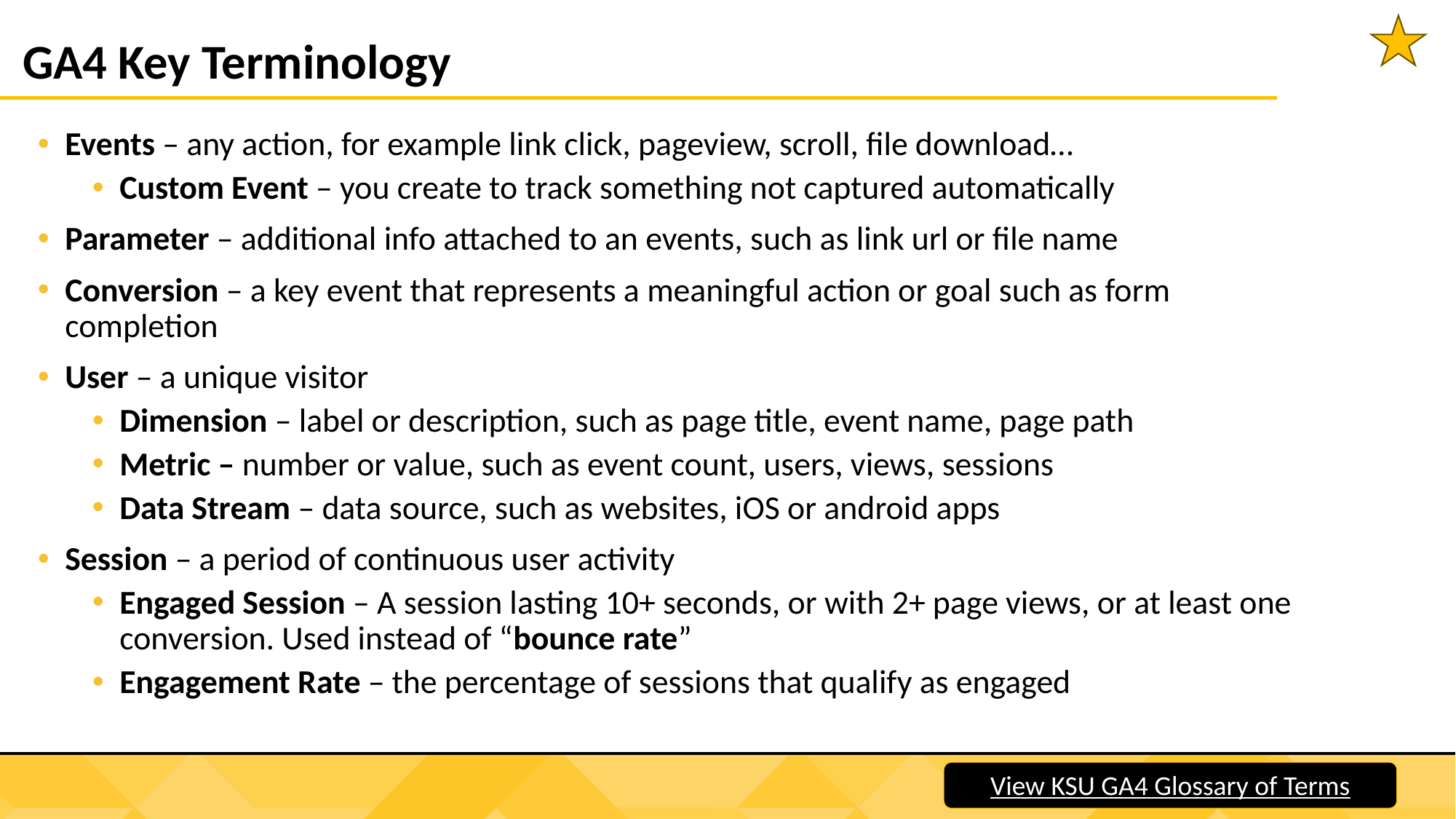

# GA4 Key Terminology
Events – any action, for example link click, pageview, scroll, file download…
Custom Event – you create to track something not captured automatically
Parameter – additional info attached to an events, such as link url or file name
Conversion – a key event that represents a meaningful action or goal such as form completion
User – a unique visitor
Dimension – label or description, such as page title, event name, page path
Metric – number or value, such as event count, users, views, sessions
Data Stream – data source, such as websites, iOS or android apps
Session – a period of continuous user activity
Engaged Session – A session lasting 10+ seconds, or with 2+ page views, or at least one conversion. Used instead of “bounce rate”
Engagement Rate – the percentage of sessions that qualify as engaged

View KSU GA4 Glossary of Terms